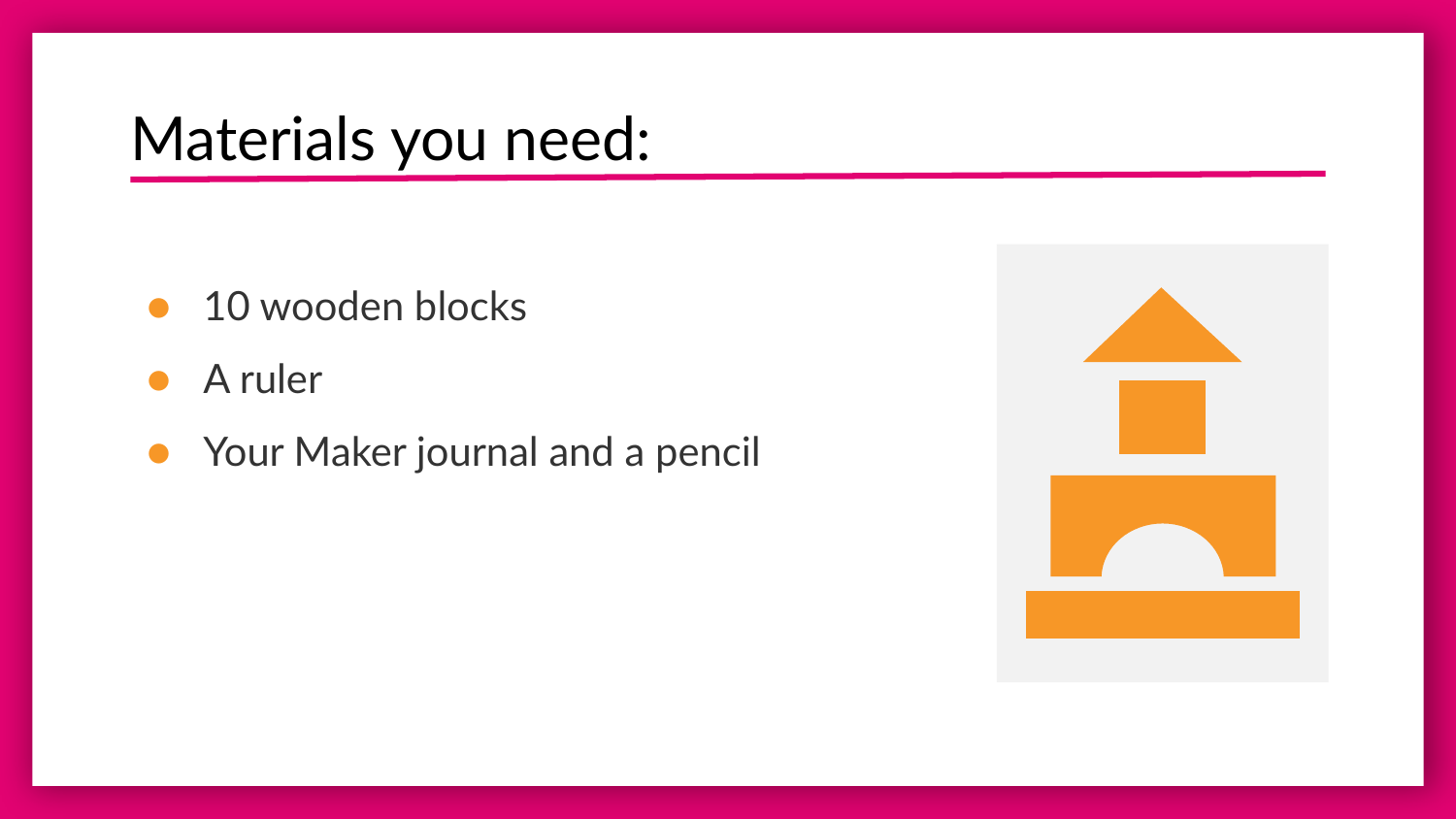

# Materials you need:

10 wooden blocks
A ruler
Your Maker journal and a pencil